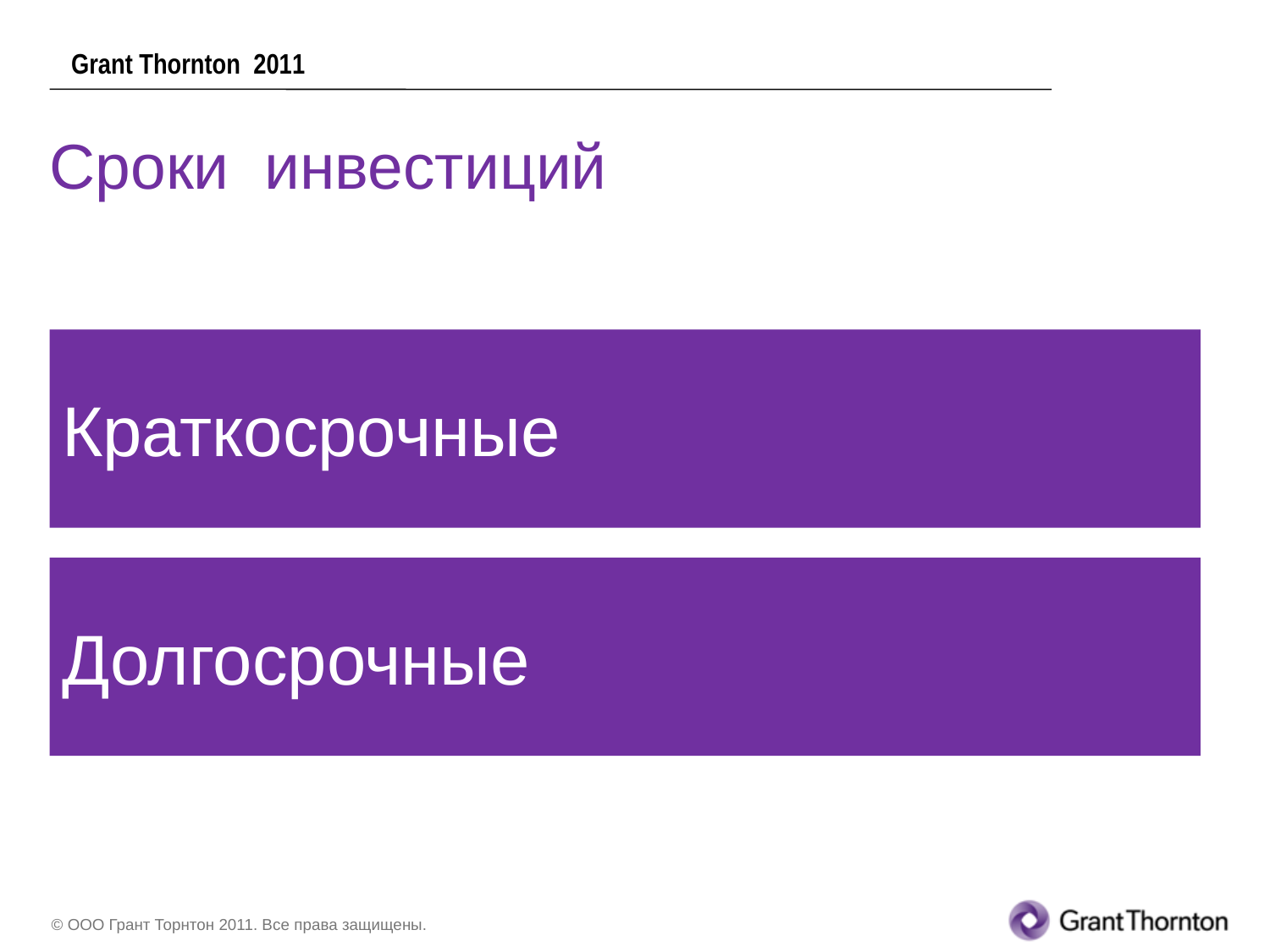

Grant Thornton  2011
Сроки  инвестиций

Краткосрочные

Долгосрочные